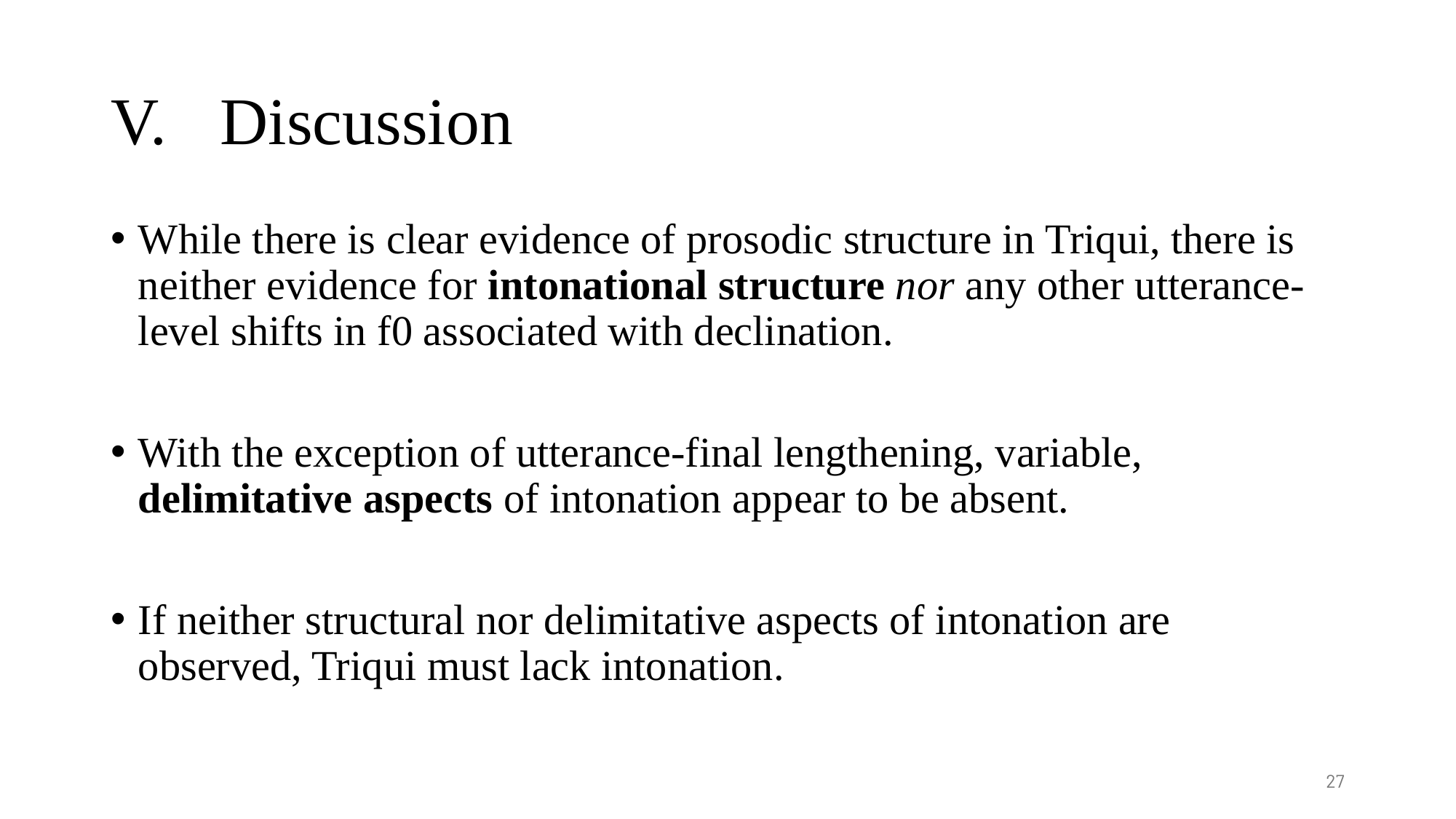

# V.	Discussion
While there is clear evidence of prosodic structure in Triqui, there is neither evidence for intonational structure nor any other utterance-level shifts in f0 associated with declination.

With the exception of utterance-final lengthening, variable, delimitative aspects of intonation appear to be absent.

If neither structural nor delimitative aspects of intonation are observed, Triqui must lack intonation.
27